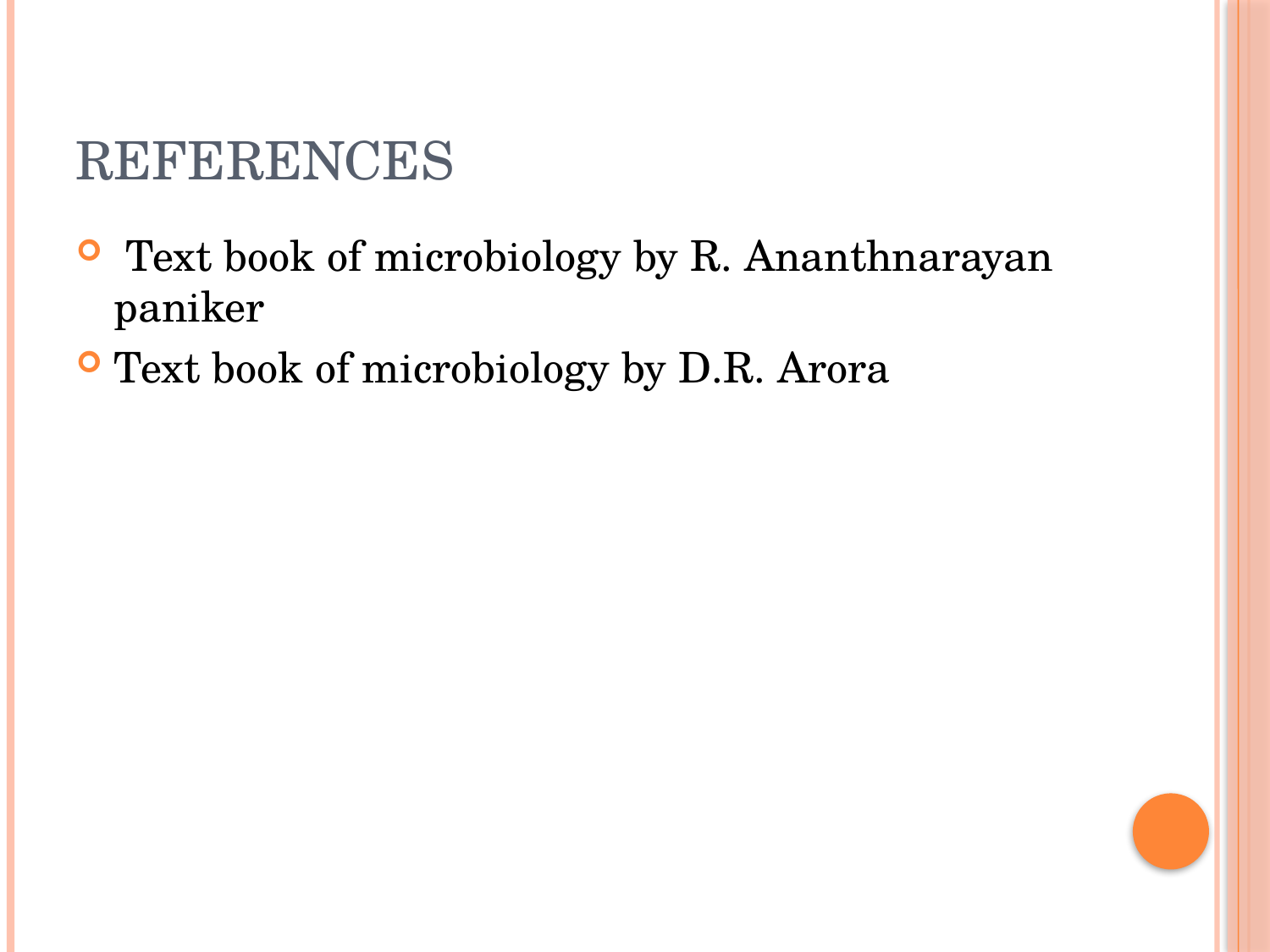

# REFERENCES
 Text book of microbiology by R. Ananthnarayan paniker
Text book of microbiology by D.R. Arora